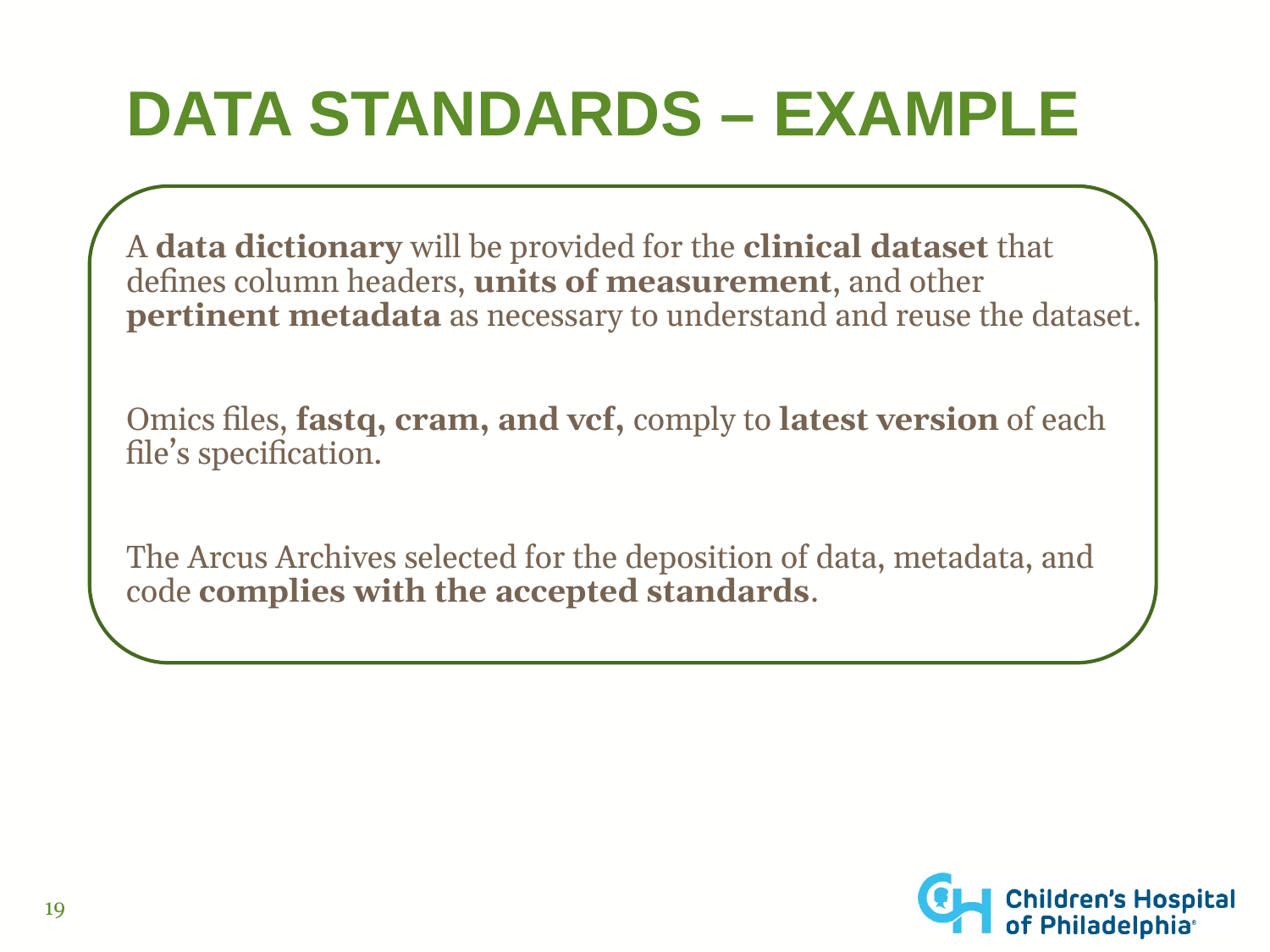

# Data Standards – Example

A data dictionary will be provided for the clinical dataset that defines column headers, units of measurement, and other pertinent metadata as necessary to understand and reuse the dataset.

Omics files, fastq, cram, and vcf, comply to latest version of each file’s specification.

The Arcus Archives selected for the deposition of data, metadata, and code complies with the accepted standards.
19